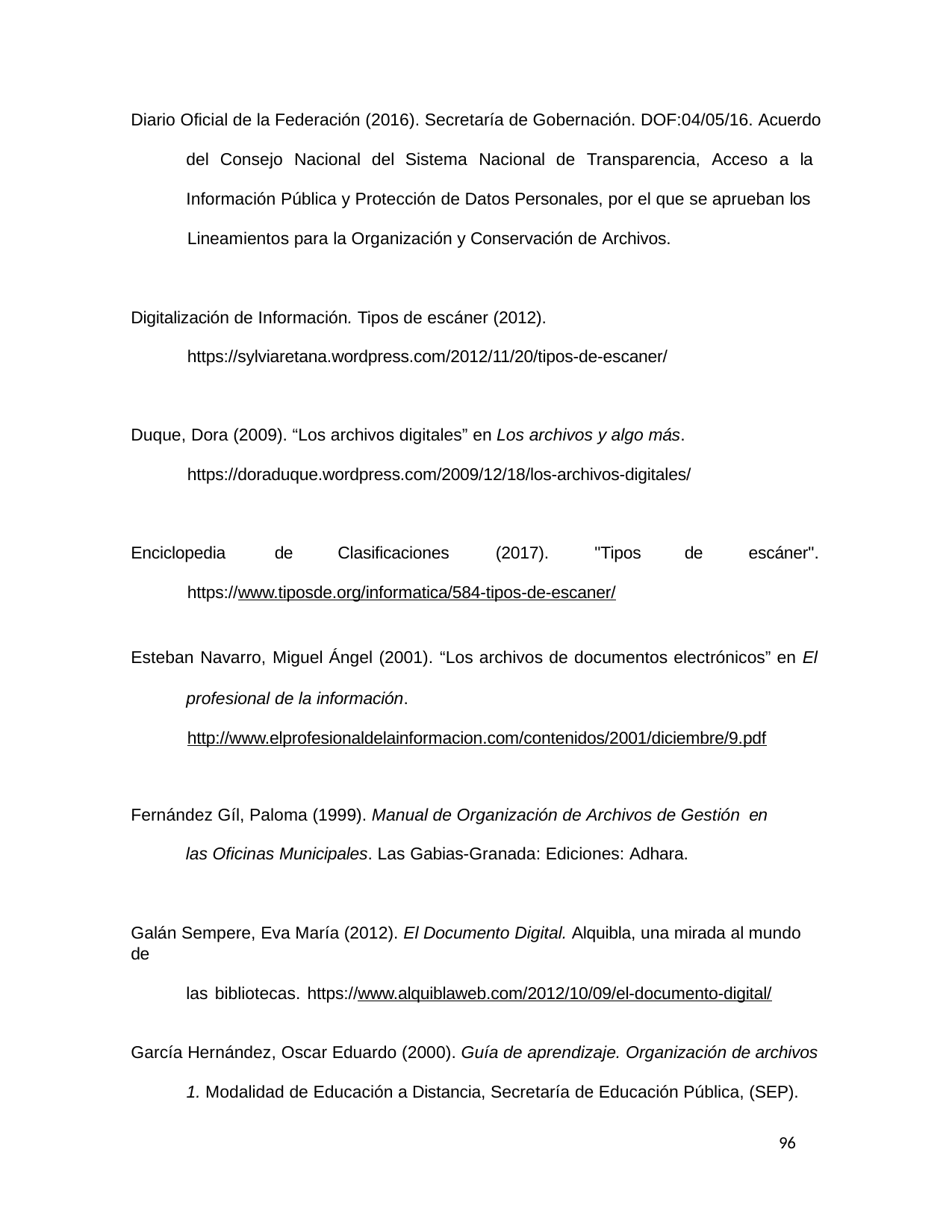

Diario Oficial de la Federación (2016). Secretaría de Gobernación. DOF:04/05/16. Acuerdo
del Consejo Nacional del Sistema Nacional de Transparencia, Acceso a la Información Pública y Protección de Datos Personales, por el que se aprueban los
Lineamientos para la Organización y Conservación de Archivos.
Digitalización de Información. Tipos de escáner (2012).
https://sylviaretana.wordpress.com/2012/11/20/tipos-de-escaner/
Duque, Dora (2009). “Los archivos digitales” en Los archivos y algo más.
https://doraduque.wordpress.com/2009/12/18/los-archivos-digitales/
Enciclopedia	de	Clasificaciones	(2017).	"Tipos
https://www.tiposde.org/informatica/584-tipos-de-escaner/
de
escáner".
Esteban Navarro, Miguel Ángel (2001). “Los archivos de documentos electrónicos” en El
profesional de la información. http://www.elprofesionaldelainformacion.com/contenidos/2001/diciembre/9.pdf
Fernández Gíl, Paloma (1999). Manual de Organización de Archivos de Gestión en
las Oficinas Municipales. Las Gabias-Granada: Ediciones: Adhara.
Galán Sempere, Eva María (2012). El Documento Digital. Alquibla, una mirada al mundo de
las bibliotecas. https://www.alquiblaweb.com/2012/10/09/el-documento-digital/
García Hernández, Oscar Eduardo (2000). Guía de aprendizaje. Organización de archivos
1. Modalidad de Educación a Distancia, Secretaría de Educación Pública, (SEP).
96